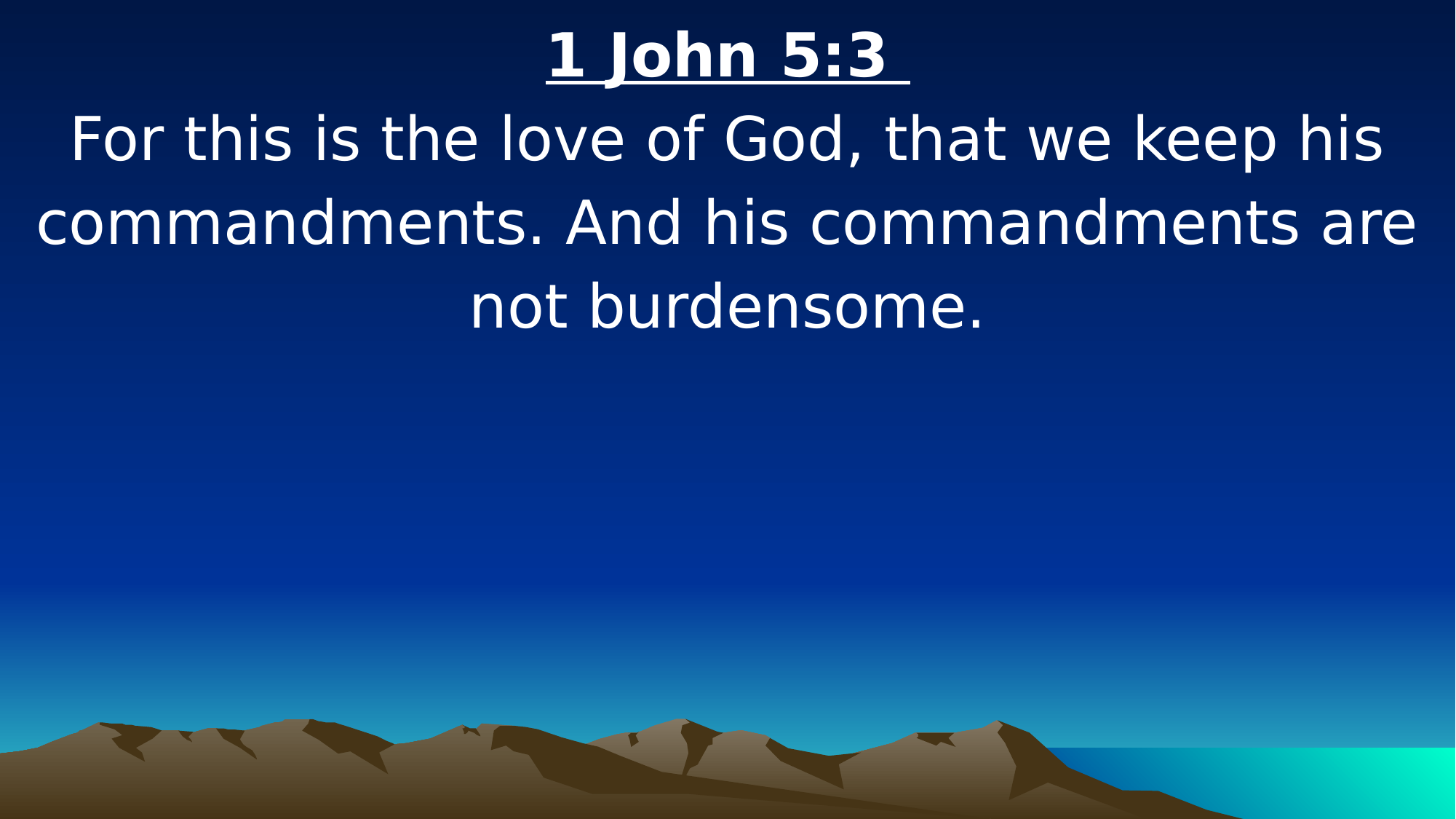

1 John 5:3
For this is the love of God, that we keep his commandments. And his commandments are not burdensome.